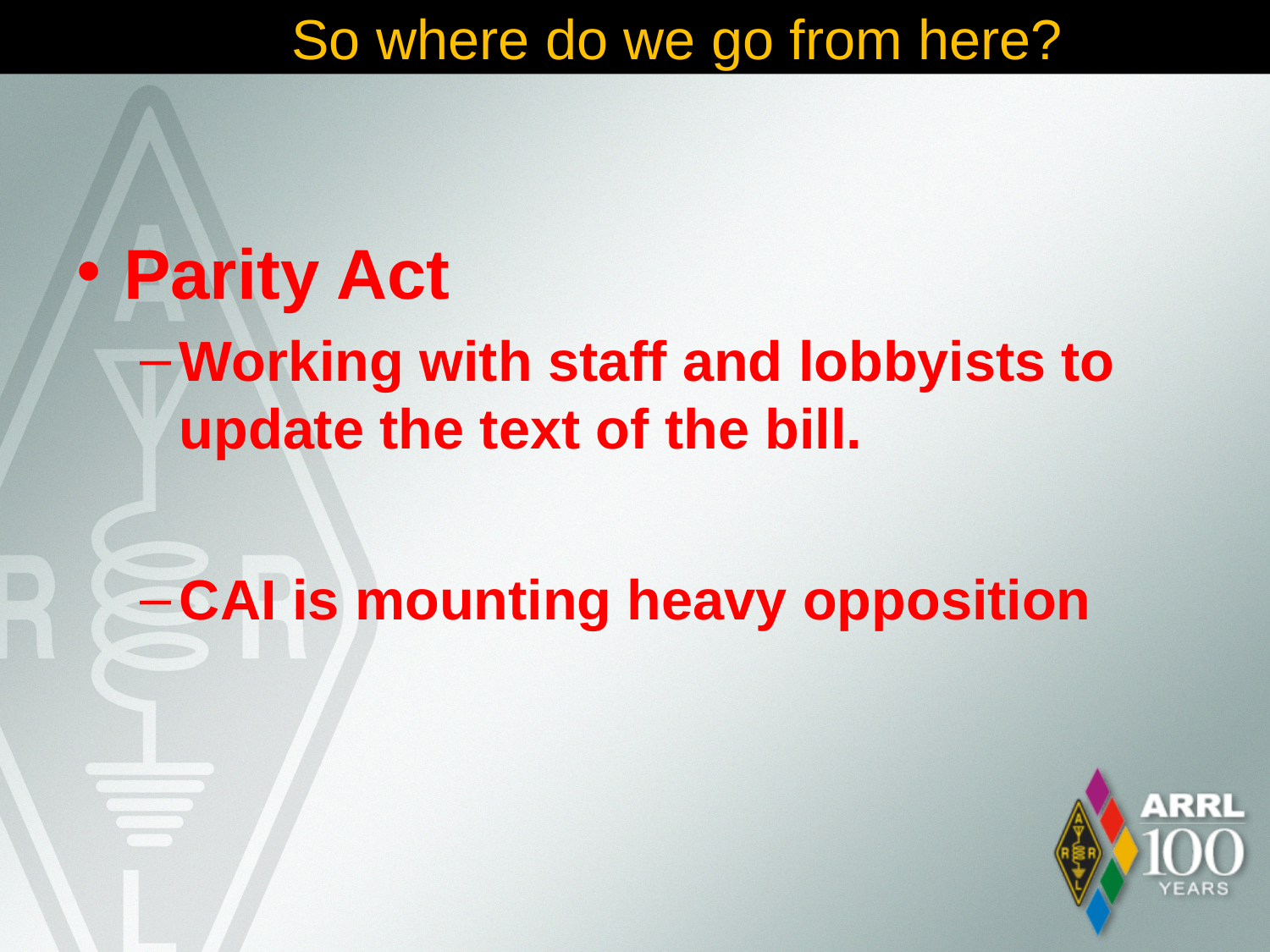

# So where do we go from here?
Parity Act
Working with staff and lobbyists to update the text of the bill.

CAI is mounting heavy opposition